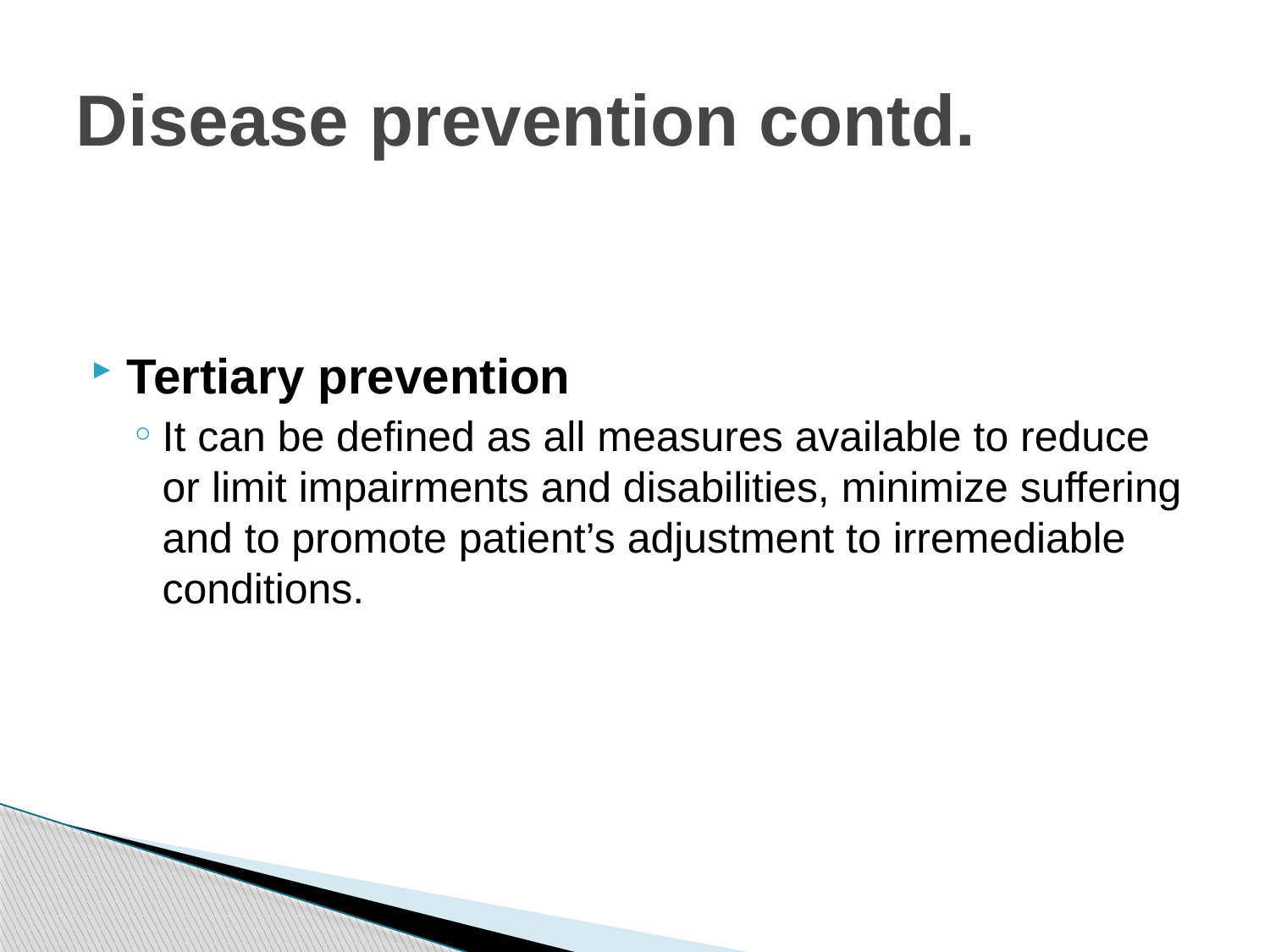

# Disease prevention contd.

Tertiary prevention
It can be defined as all measures available to reduce or limit impairments and disabilities, minimize suffering and to promote patient’s adjustment to irremediable conditions.